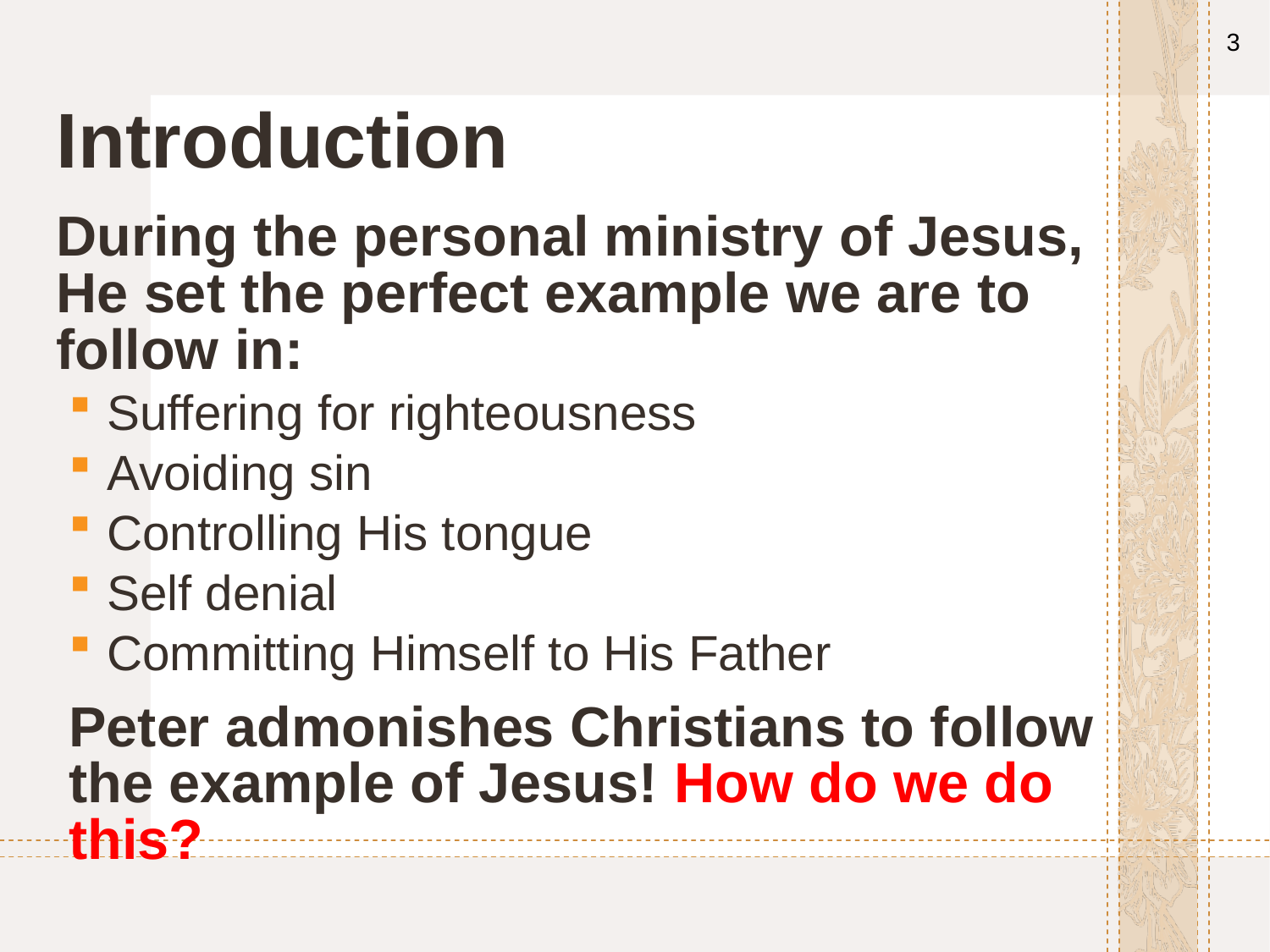

3
# Introduction
During the personal ministry of Jesus, He set the perfect example we are to follow in:
Suffering for righteousness
Avoiding sin
Controlling His tongue
Self denial
Committing Himself to His Father
Peter admonishes Christians to follow the example of Jesus! How do we do this?